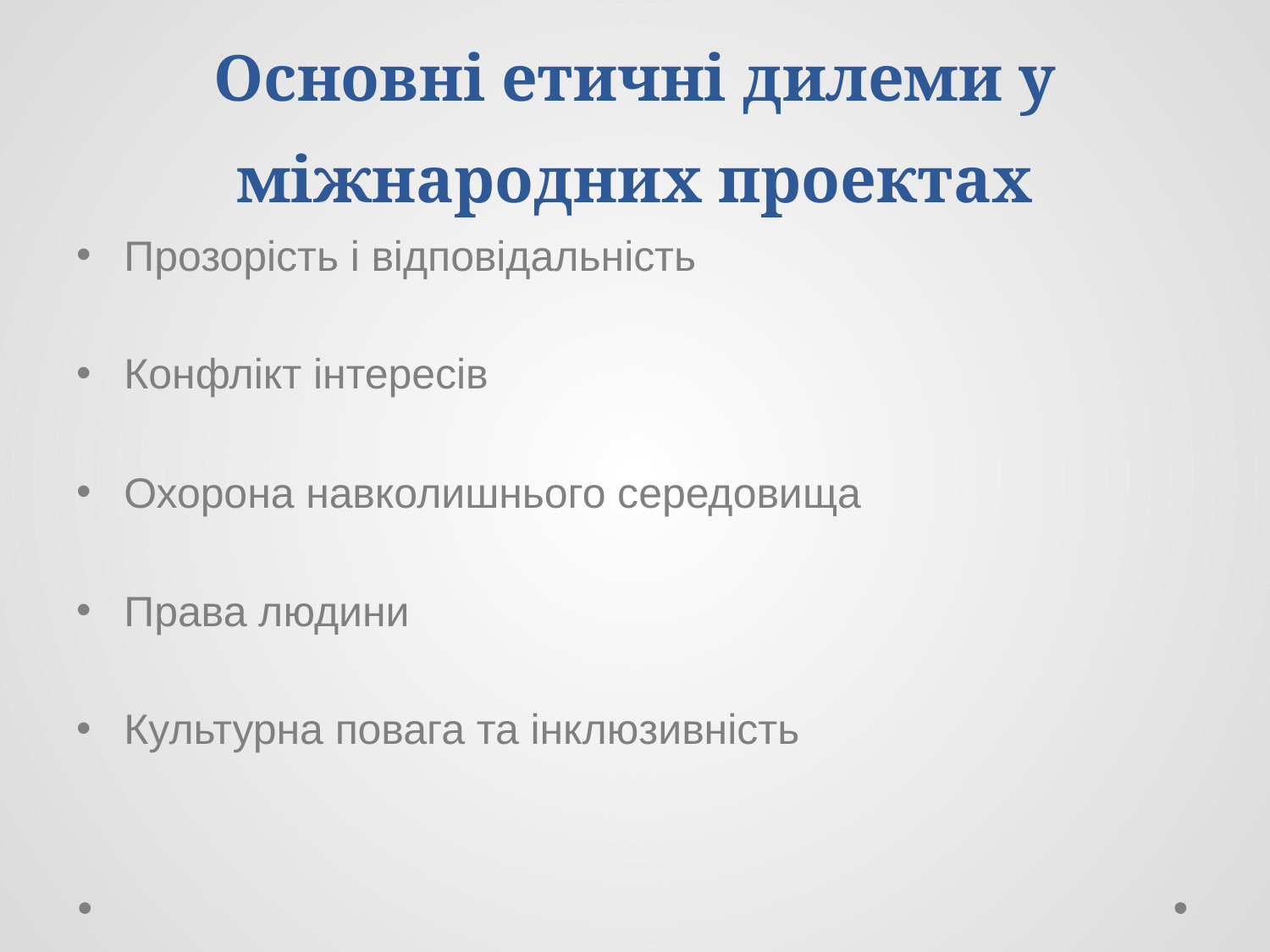

# Основні етичні дилеми у міжнародних проектах
Прозорість і відповідальність

Конфлікт інтересів

Охорона навколишнього середовища

Права людини

Культурна повага та інклюзивність